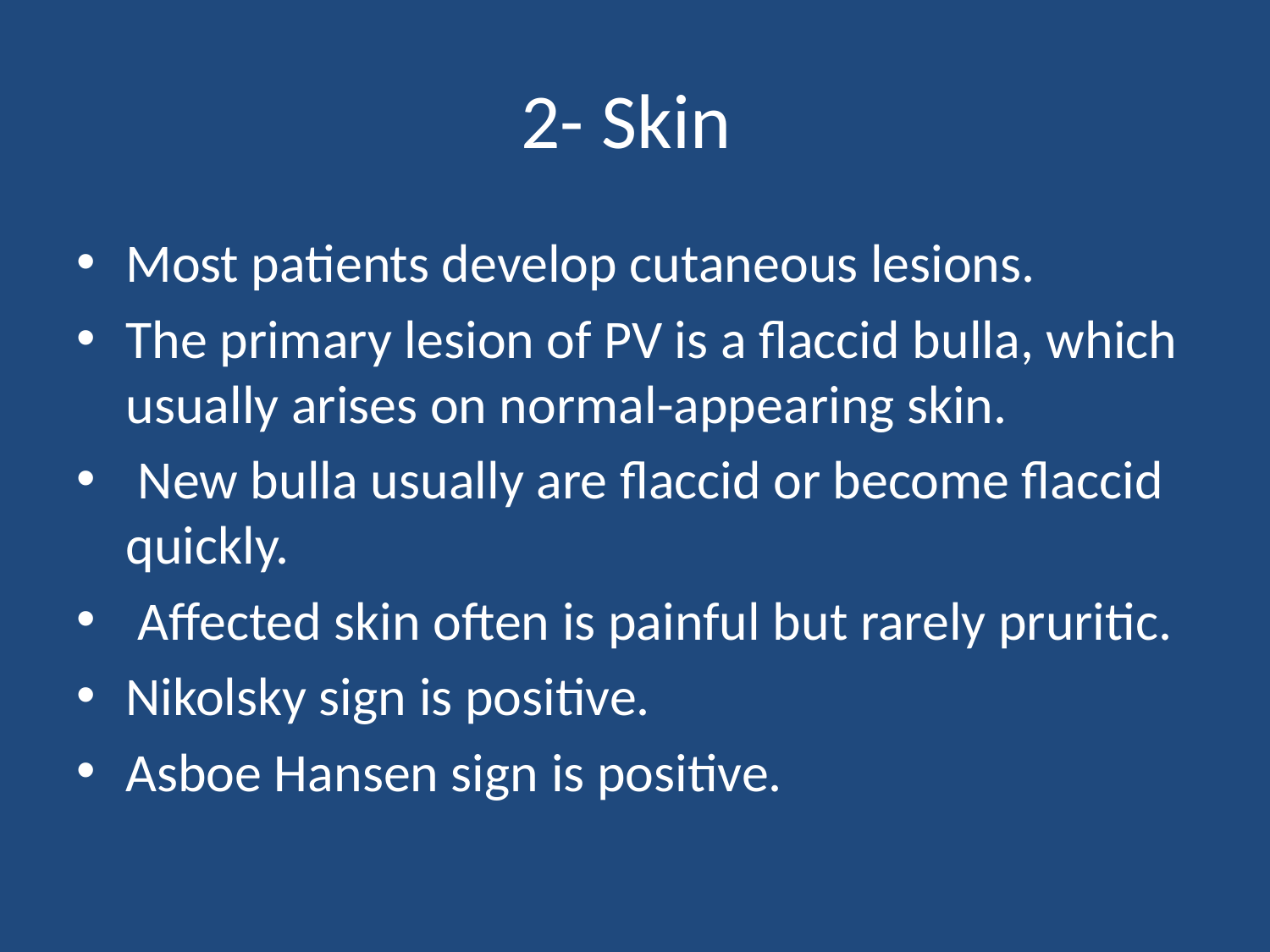

# 2- Skin
Most patients develop cutaneous lesions.
The primary lesion of PV is a flaccid bulla, which usually arises on normal-appearing skin.
 New bulla usually are flaccid or become flaccid quickly.
 Affected skin often is painful but rarely pruritic.
Nikolsky sign is positive.
Asboe Hansen sign is positive.